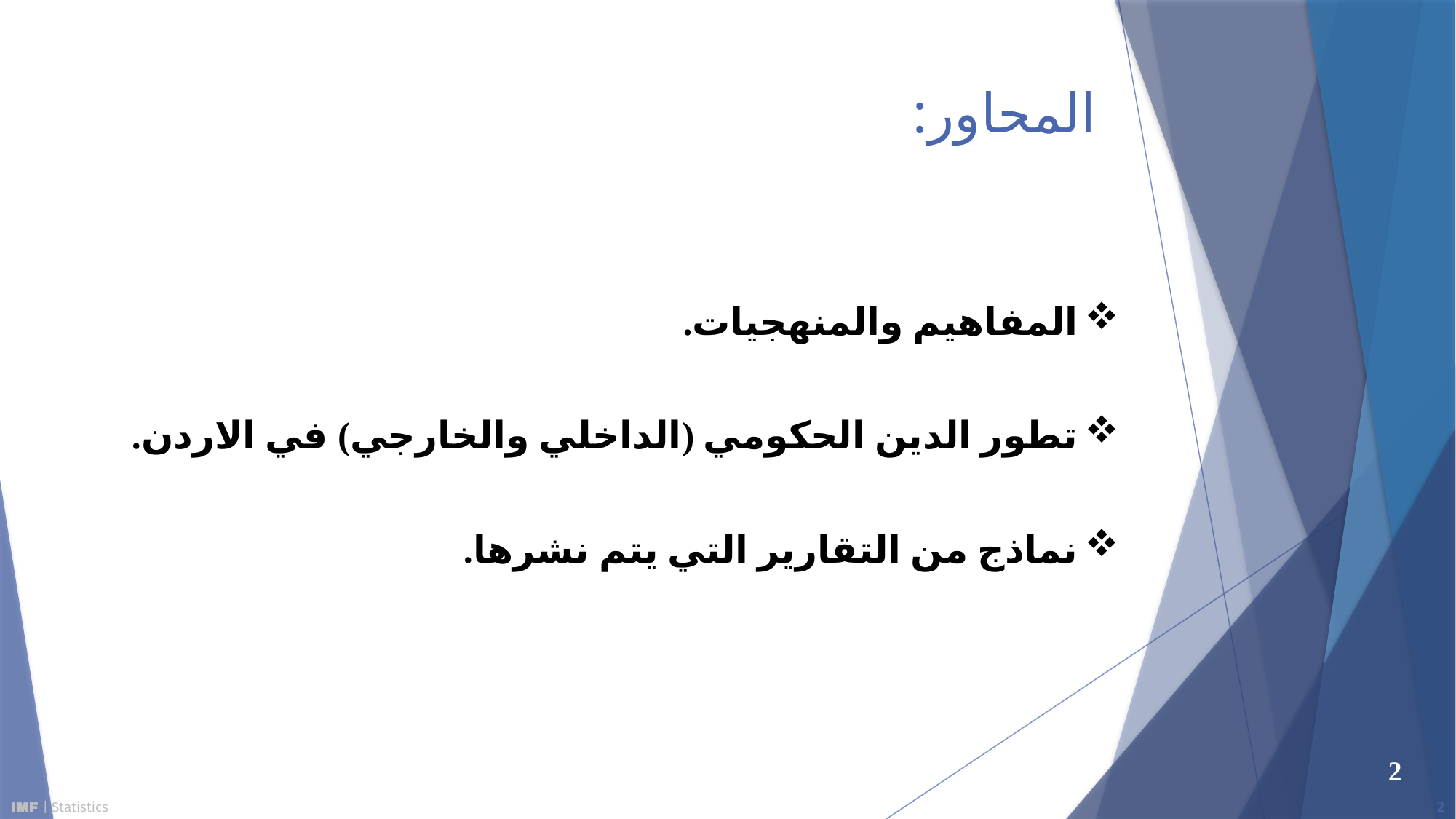

# المحاور:
المفاهيم والمنهجيات.
تطور الدين الحكومي (الداخلي والخارجي) في الاردن.
نماذج من التقارير التي يتم نشرها.
2